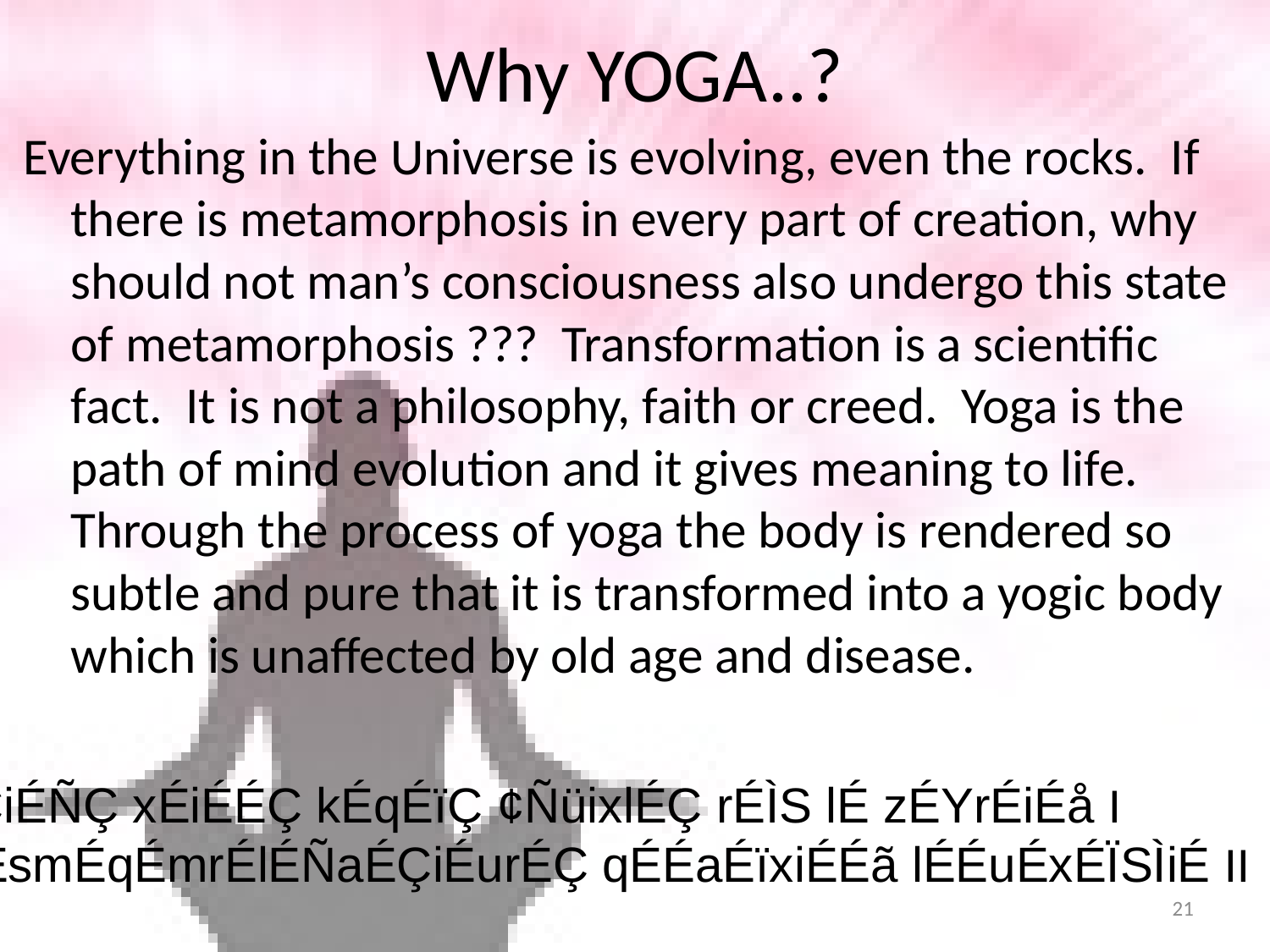

# Why YOGA..?
Everything in the Universe is evolving, even the rocks.  If there is metamorphosis in every part of creation, why should not man’s consciousness also undergo this state of metamorphosis ???  Transformation is a scientific fact.  It is not a philosophy, faith or creed.  Yoga is the path of mind evolution and it gives meaning to life.  Through the process of yoga the body is rendered so subtle and pure that it is transformed into a yogic body which is unaffected by old age and disease.
AlÉÑaÉÇiÉÑÇ xÉiÉÉÇ kÉqÉïÇ ¢ÑüixlÉÇ rÉÌS lÉ zÉYrÉiÉå I
	xuÉsmÉqÉmrÉlÉÑaÉÇiÉurÉÇ qÉÉaÉïxiÉÉã lÉÉuÉxÉÏSÌiÉ II
21